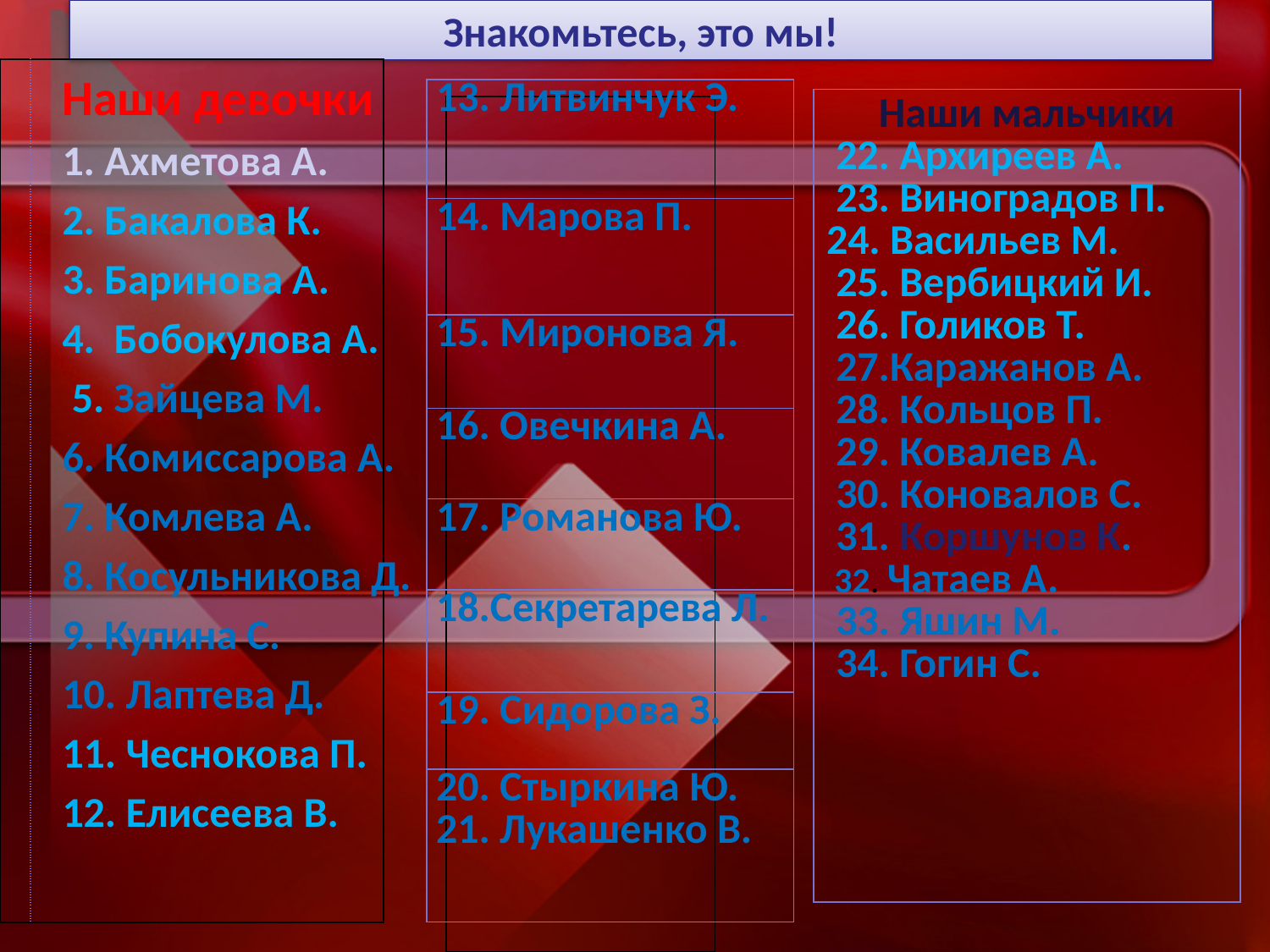

# Знакомьтесь, это мы!
|  |  |
| --- | --- |
Наши девочки
1. Ахметова А.
2. Бакалова К.
3. Баринова А.
4.  Бобокулова А.
 5. Зайцева М.
6. Комиссарова А.
7. Комлева А.
8. Косульникова Д.
9. Купина С.
10. Лаптева Д.
11. Чеснокова П.
12. Елисеева В.

| 13. Литвинчук Э. |
| --- |
| 14. Марова П. |
| 15. Миронова Я. |
| 16. Овечкина А. |
| 17. Романова Ю. |
| 18.Секретарева Л. |
| 19. Сидорова З. |
| 20. Стыркина Ю. 21. Лукашенко В. |
| Наши мальчики 22. Архиреев А. 23. Виноградов П. 24. Васильев М. 25. Вербицкий И. 26. Голиков Т. 27.Каражанов А. 28. Кольцов П. 29. Ковалев А. 30. Коновалов С. 31. Коршунов К. 32. Чатаев А. 33. Яшин М. 34. Гогин С. |
| --- |
|  |
| --- |